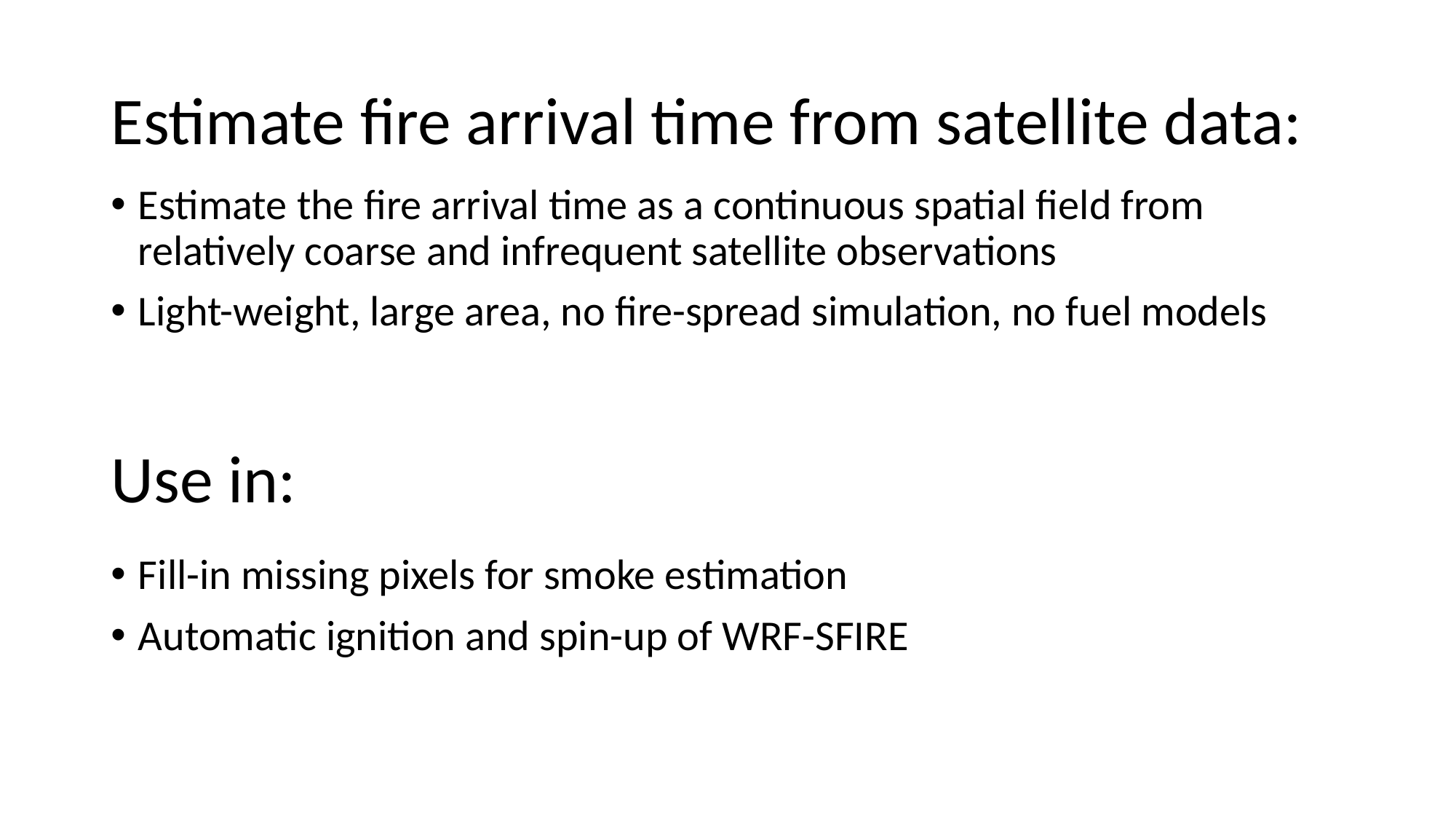

# Estimate fire arrival time from satellite data:
Estimate the fire arrival time as a continuous spatial field from relatively coarse and infrequent satellite observations
Light-weight, large area, no fire-spread simulation, no fuel models

Use in:

Fill-in missing pixels for smoke estimation
Automatic ignition and spin-up of WRF-SFIRE